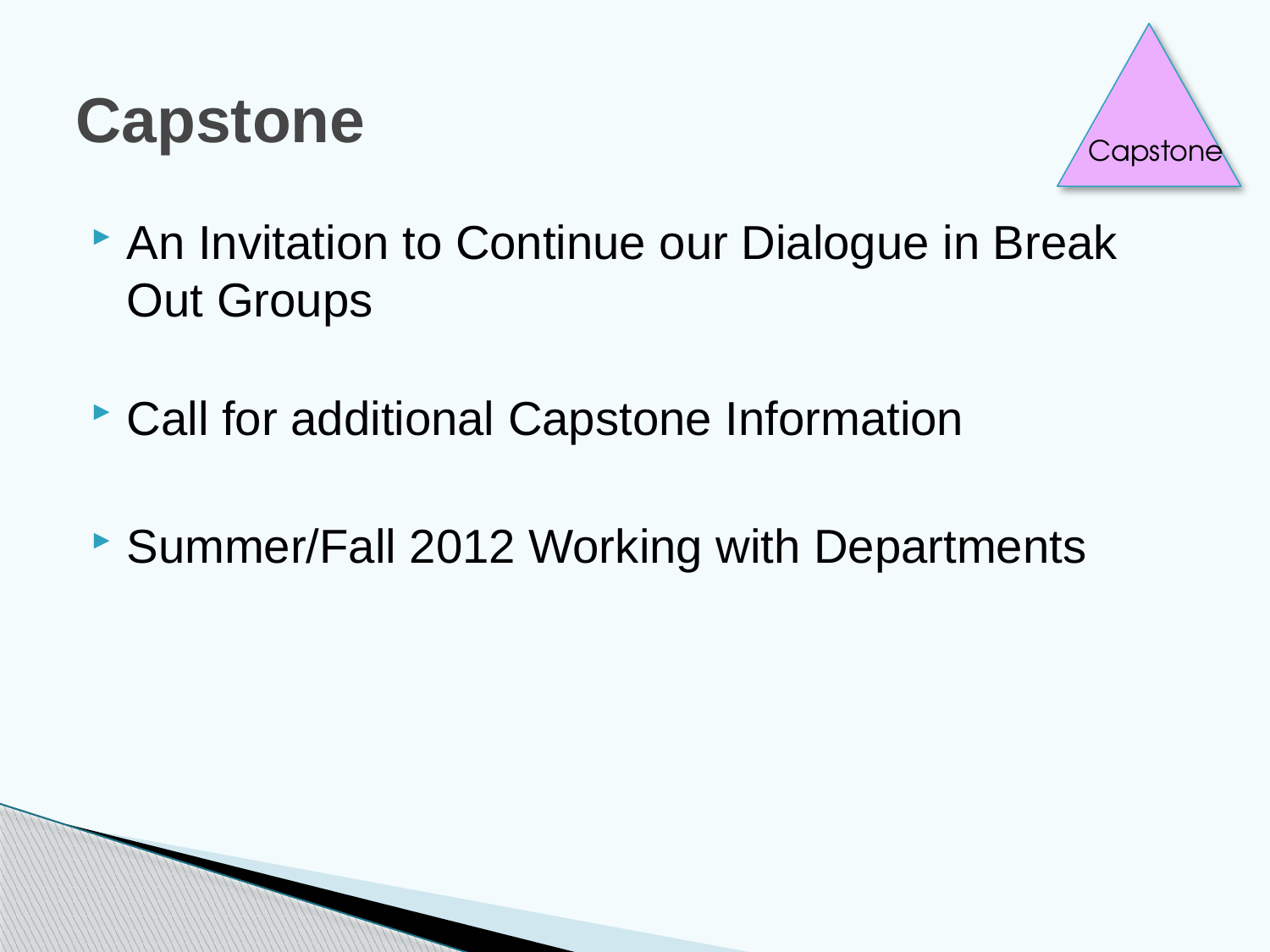

# Capstone
Capstone
An Invitation to Continue our Dialogue in Break Out Groups

Call for additional Capstone Information

Summer/Fall 2012 Working with Departments